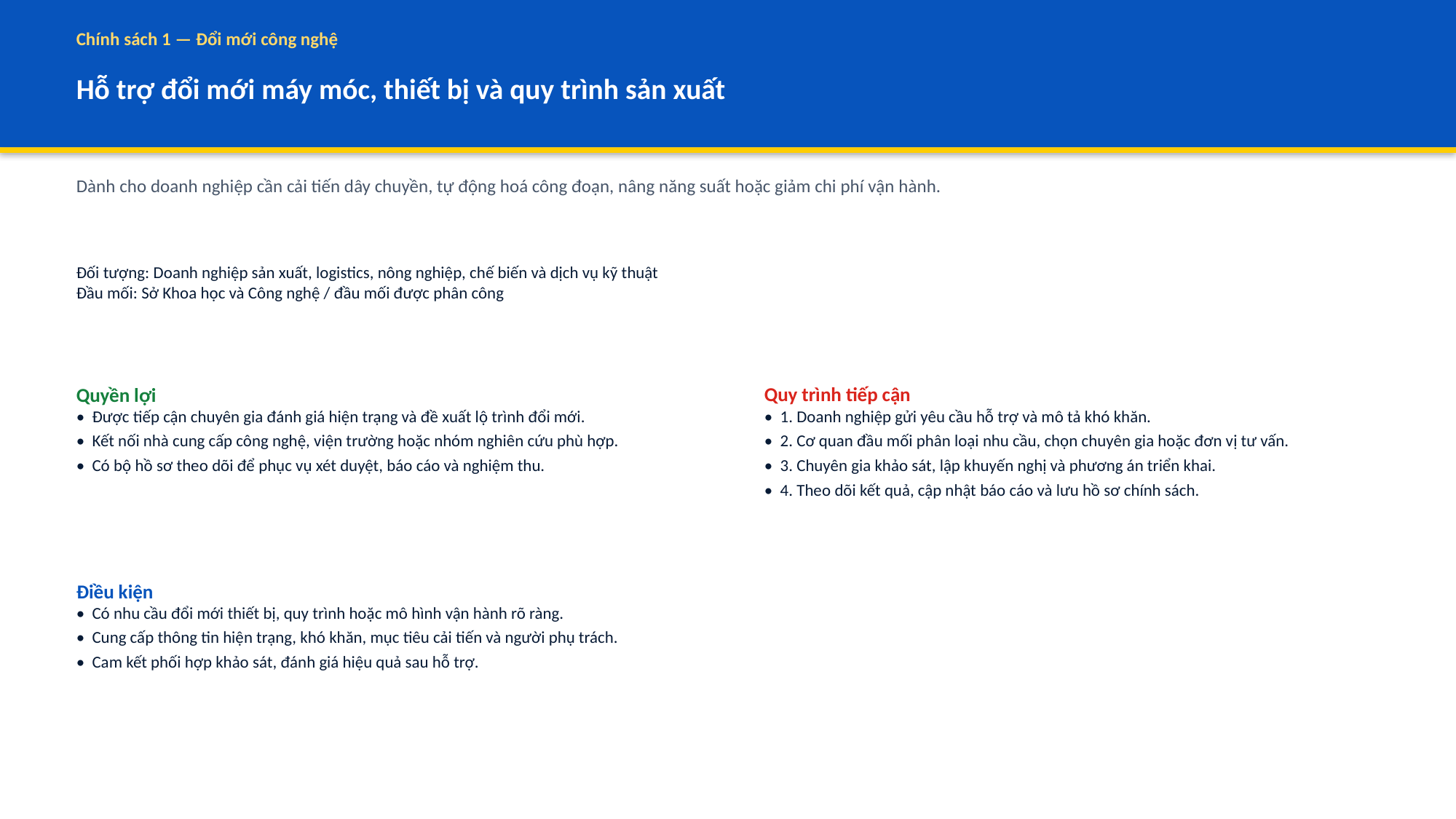

Chính sách 1 — Đổi mới công nghệ
Hỗ trợ đổi mới máy móc, thiết bị và quy trình sản xuất

Dành cho doanh nghiệp cần cải tiến dây chuyền, tự động hoá công đoạn, nâng năng suất hoặc giảm chi phí vận hành.
Đối tượng: Doanh nghiệp sản xuất, logistics, nông nghiệp, chế biến và dịch vụ kỹ thuật
Đầu mối: Sở Khoa học và Công nghệ / đầu mối được phân công
Quyền lợi
•  Được tiếp cận chuyên gia đánh giá hiện trạng và đề xuất lộ trình đổi mới.
•  Kết nối nhà cung cấp công nghệ, viện trường hoặc nhóm nghiên cứu phù hợp.
•  Có bộ hồ sơ theo dõi để phục vụ xét duyệt, báo cáo và nghiệm thu.
Quy trình tiếp cận
•  1. Doanh nghiệp gửi yêu cầu hỗ trợ và mô tả khó khăn.
•  2. Cơ quan đầu mối phân loại nhu cầu, chọn chuyên gia hoặc đơn vị tư vấn.
•  3. Chuyên gia khảo sát, lập khuyến nghị và phương án triển khai.
•  4. Theo dõi kết quả, cập nhật báo cáo và lưu hồ sơ chính sách.
Điều kiện
•  Có nhu cầu đổi mới thiết bị, quy trình hoặc mô hình vận hành rõ ràng.
•  Cung cấp thông tin hiện trạng, khó khăn, mục tiêu cải tiến và người phụ trách.
•  Cam kết phối hợp khảo sát, đánh giá hiệu quả sau hỗ trợ.